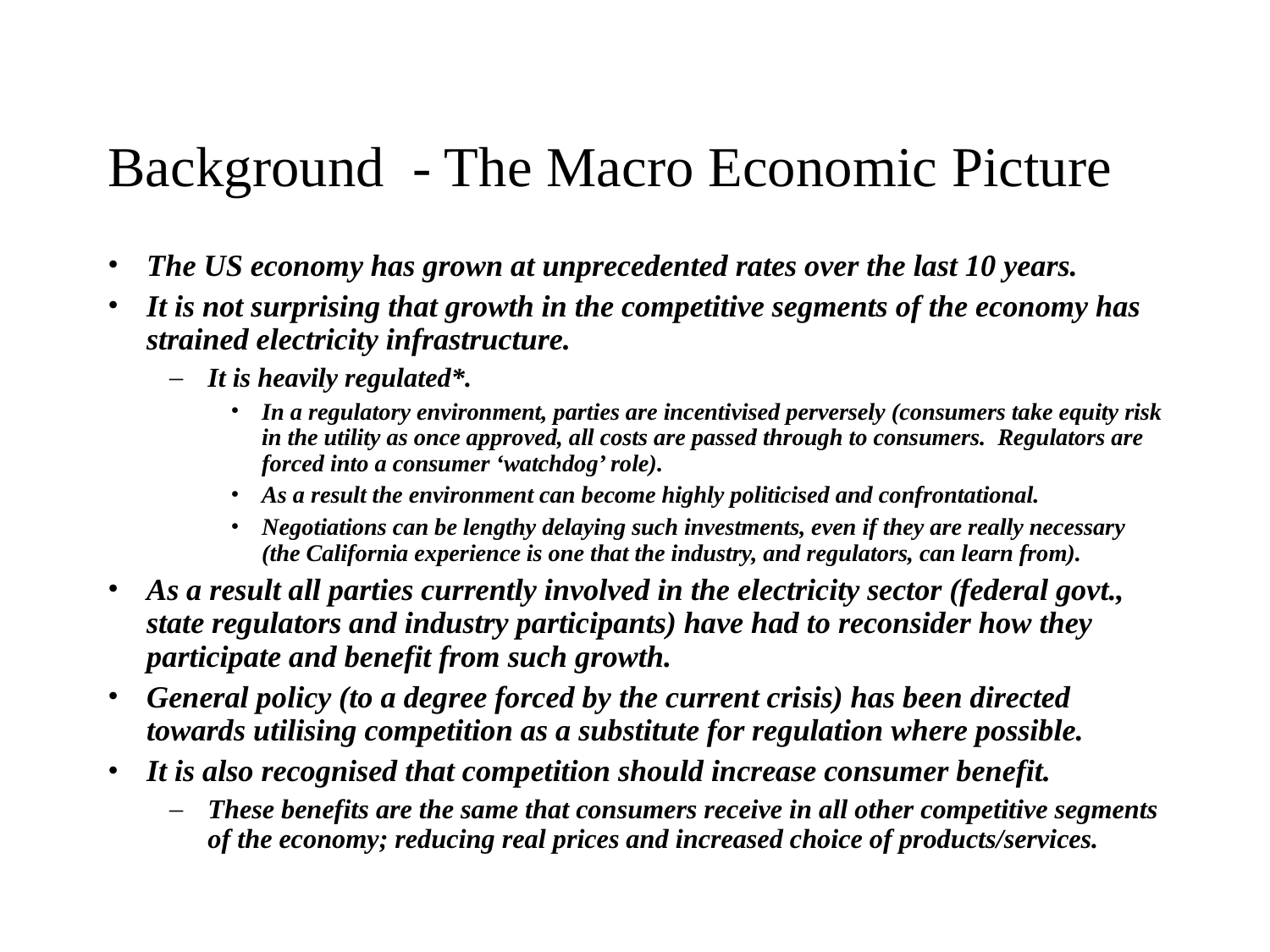

# Background  - The Macro Economic Picture
The US economy has grown at unprecedented rates over the last 10 years.
It is not surprising that growth in the competitive segments of the economy has strained electricity infrastructure.
It is heavily regulated*.
In a regulatory environment, parties are incentivised perversely (consumers take equity risk in the utility as once approved, all costs are passed through to consumers.  Regulators are forced into a consumer ‘watchdog’ role).
As a result the environment can become highly politicised and confrontational.
Negotiations can be lengthy delaying such investments, even if they are really necessary (the California experience is one that the industry, and regulators, can learn from).
As a result all parties currently involved in the electricity sector (federal govt., state regulators and industry participants) have had to reconsider how they participate and benefit from such growth.
General policy (to a degree forced by the current crisis) has been directed towards utilising competition as a substitute for regulation where possible.
It is also recognised that competition should increase consumer benefit.
These benefits are the same that consumers receive in all other competitive segments of the economy; reducing real prices and increased choice of products/services.